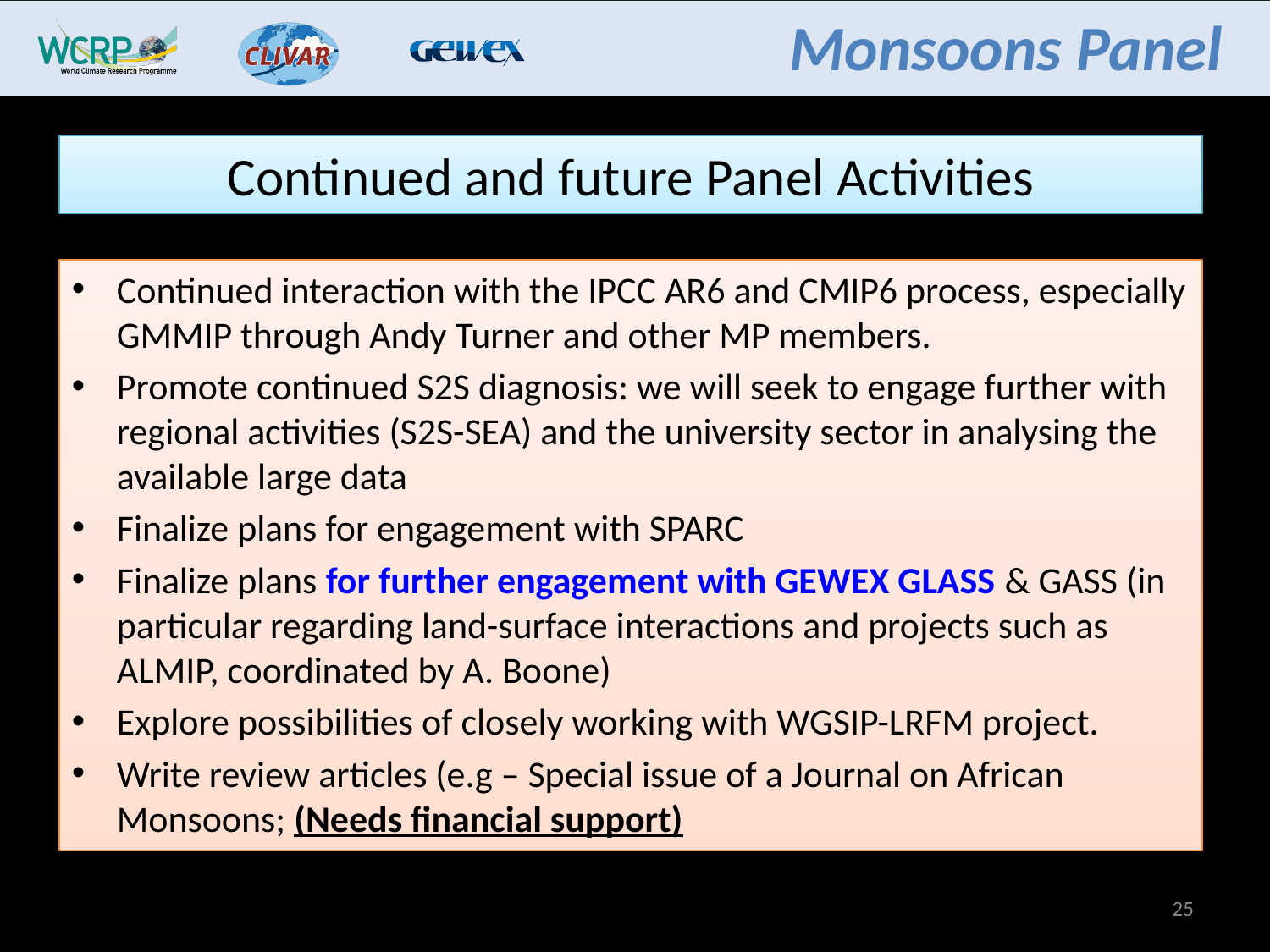

Continued and future Panel Activities

Continued interaction with the IPCC AR6 and CMIP6 process, especially GMMIP through Andy Turner and other MP members.
Promote continued S2S diagnosis: we will seek to engage further with regional activities (S2S-SEA) and the university sector in analysing the available large data
Finalize plans for engagement with SPARC
Finalize plans for further engagement with GEWEX GLASS & GASS (in particular regarding land-surface interactions and projects such as ALMIP, coordinated by A. Boone)
Explore possibilities of closely working with WGSIP-LRFM project.
Write review articles (e.g – Special issue of a Journal on African Monsoons; (Needs financial support)
25